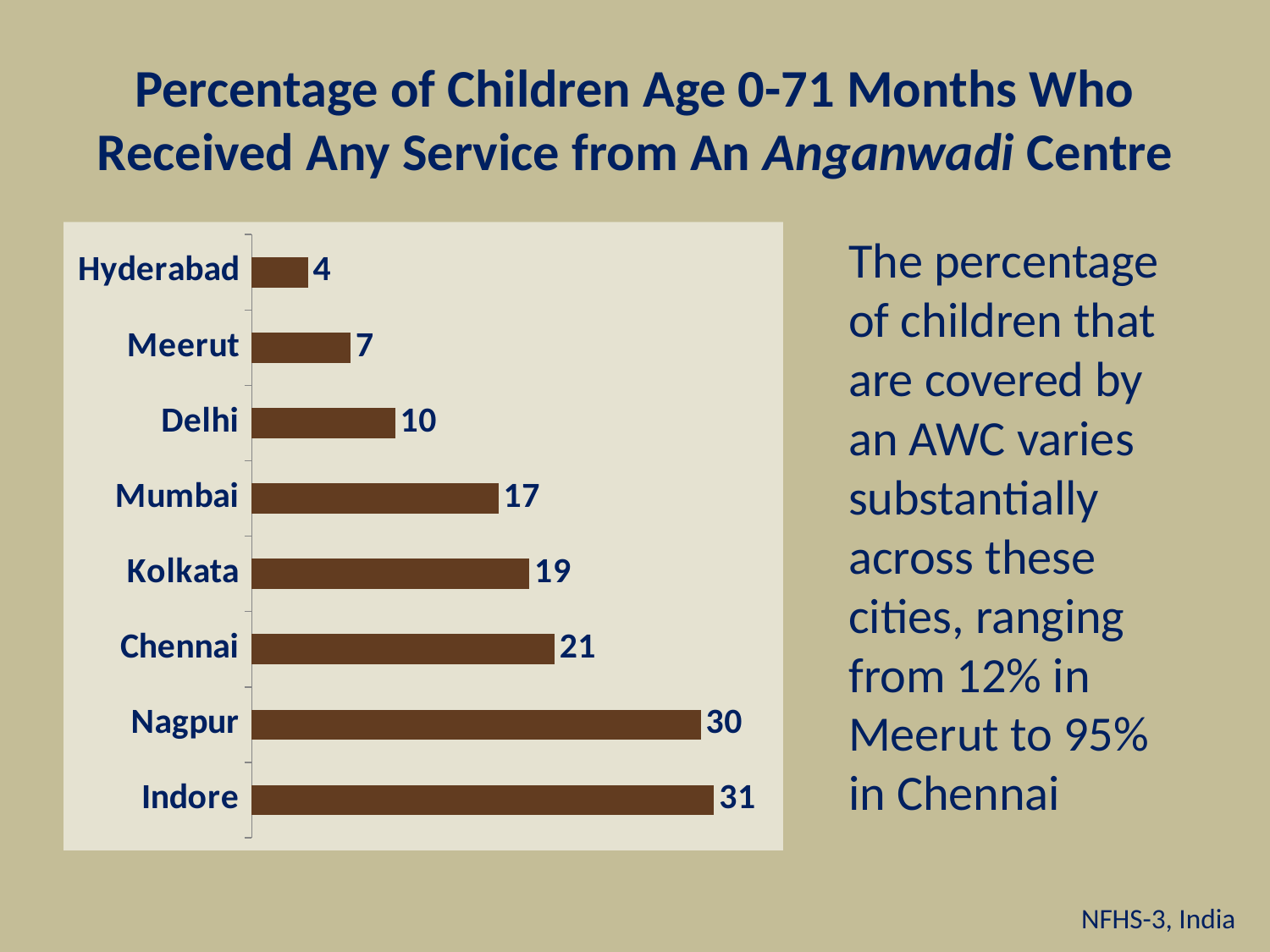

# Percentage of Children Age 0-71 Months Who Received Any Service from An Anganwadi Centre

### Chart

| Category |  |
|---|---|
| Indore | 31.3 |
| Nagpur | 30.4 |
| Chennai | 20.5 |
| Kolkata | 18.8 |
| Mumbai | 16.7 |
| Delhi | 9.700000000000001 |
| Meerut | 6.7 |
| Hyderabad | 3.8 |
The percentage of children that are covered by an AWC varies substantially across these cities, ranging from 12% in Meerut to 95% in Chennai
NFHS-3, India